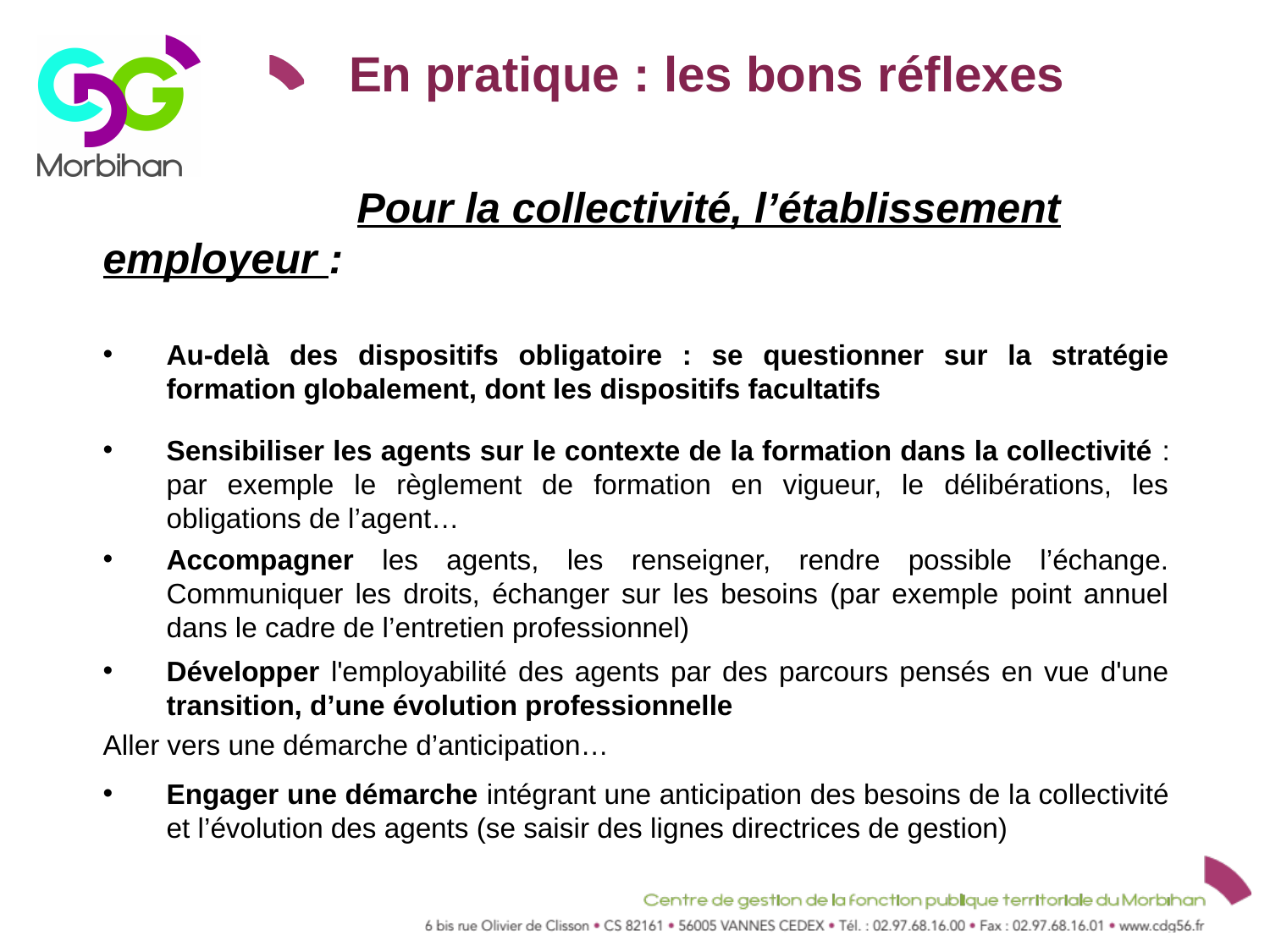

# En pratique : les bons réflexes
		Pour la collectivité, l’établissement employeur :

Au-delà des dispositifs obligatoire : se questionner sur la stratégie formation globalement, dont les dispositifs facultatifs

Sensibiliser les agents sur le contexte de la formation dans la collectivité : par exemple le règlement de formation en vigueur, le délibérations, les obligations de l’agent…

Accompagner les agents, les renseigner, rendre possible l’échange. Communiquer les droits, échanger sur les besoins (par exemple point annuel dans le cadre de l’entretien professionnel)

Développer l'employabilité des agents par des parcours pensés en vue d'une transition, d’une évolution professionnelle
Aller vers une démarche d’anticipation…

Engager une démarche intégrant une anticipation des besoins de la collectivité et l’évolution des agents (se saisir des lignes directrices de gestion)